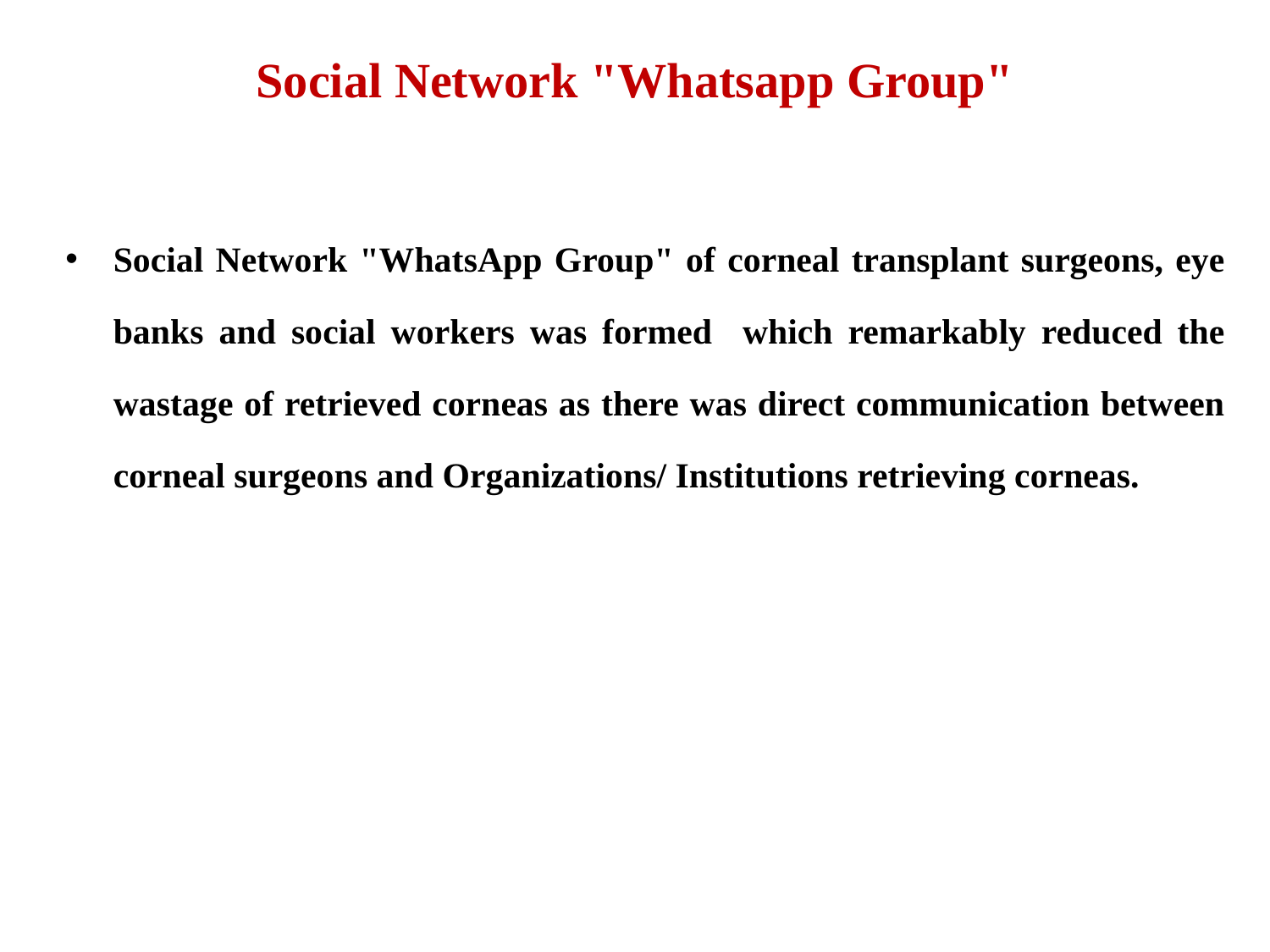

# Social Network "Whatsapp Group"
Social Network "WhatsApp Group" of corneal transplant surgeons, eye banks and social workers was formed  which remarkably reduced the wastage of retrieved corneas as there was direct communication between corneal surgeons and Organizations/ Institutions retrieving corneas.